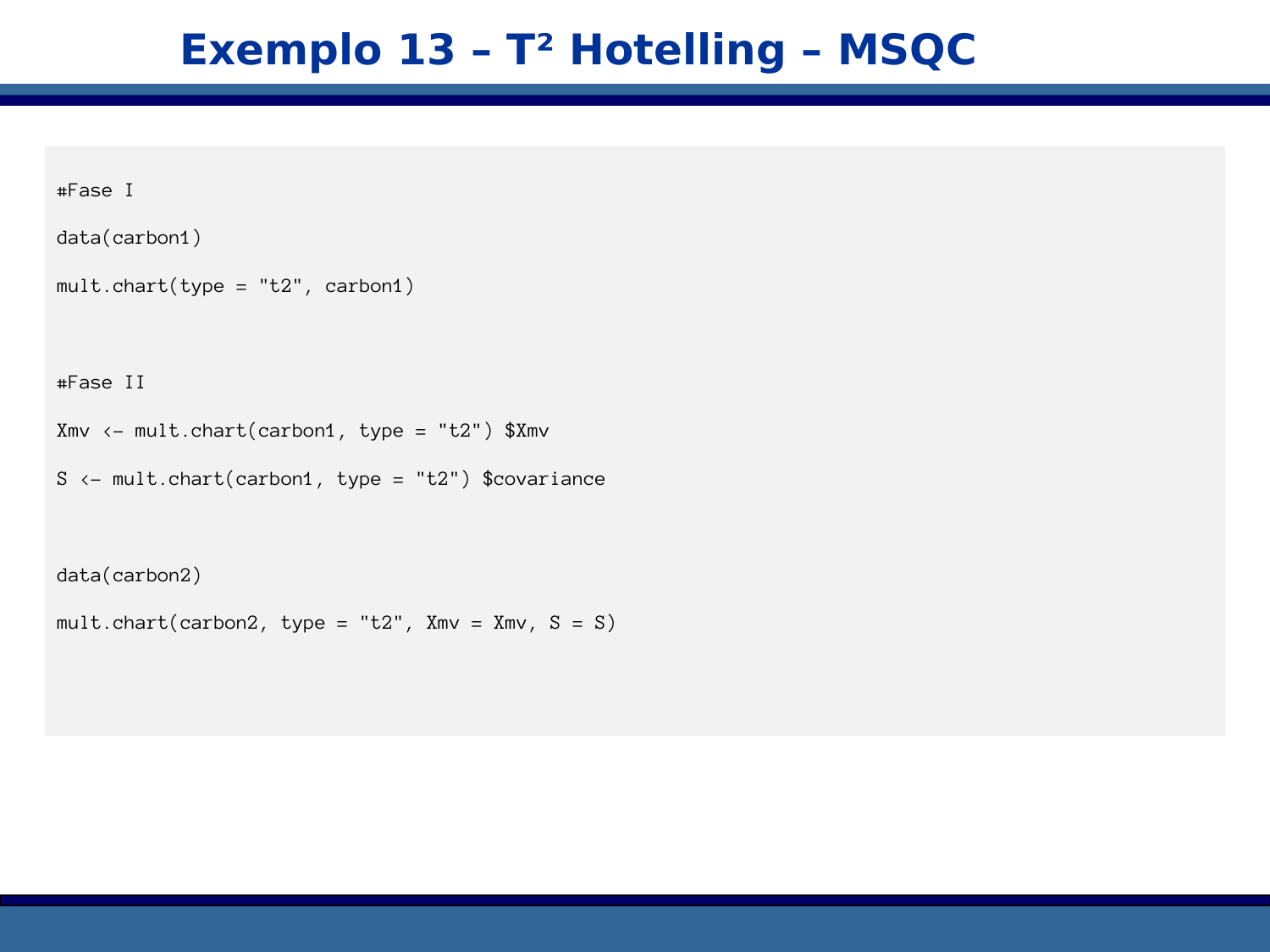

# Exemplo 13 – T² Hotelling – MSQC
#Fase I
data(carbon1)
mult.chart(type = "t2", carbon1)

#Fase II
Xmv <- mult.chart(carbon1, type = "t2") $Xmv
S <- mult.chart(carbon1, type = "t2") $covariance

data(carbon2)
mult.chart(carbon2, type = "t2", Xmv = Xmv, S = S)